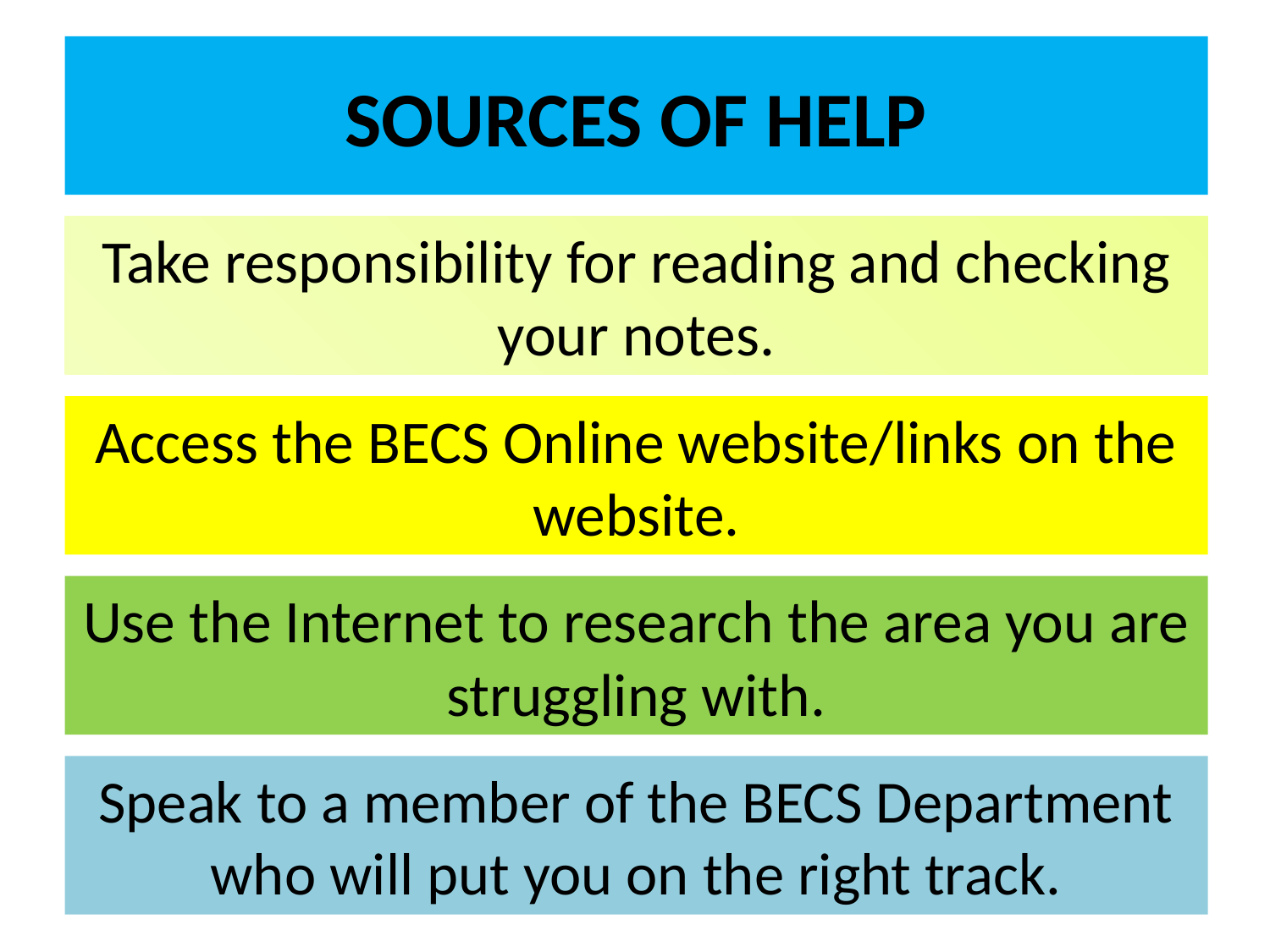

SOURCES OF HELP
Take responsibility for reading and checking your notes.
Access the BECS Online website/links on the website.
Use the Internet to research the area you are struggling with.
Speak to a member of the BECS Department who will put you on the right track.